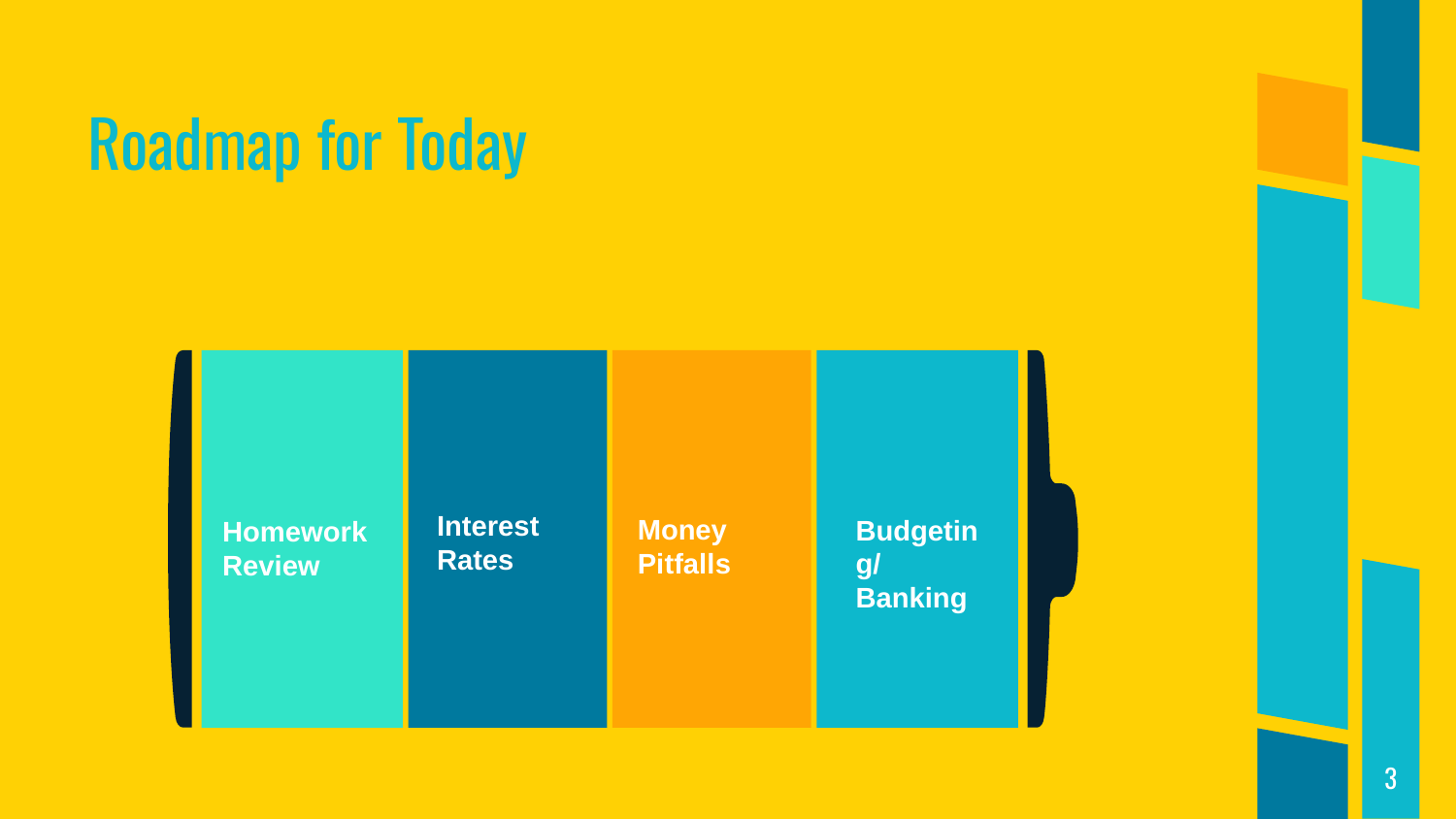

Roadmap for Today
Interest Rates
Money Pitfalls
Budgeting/Banking
Homework Review
3